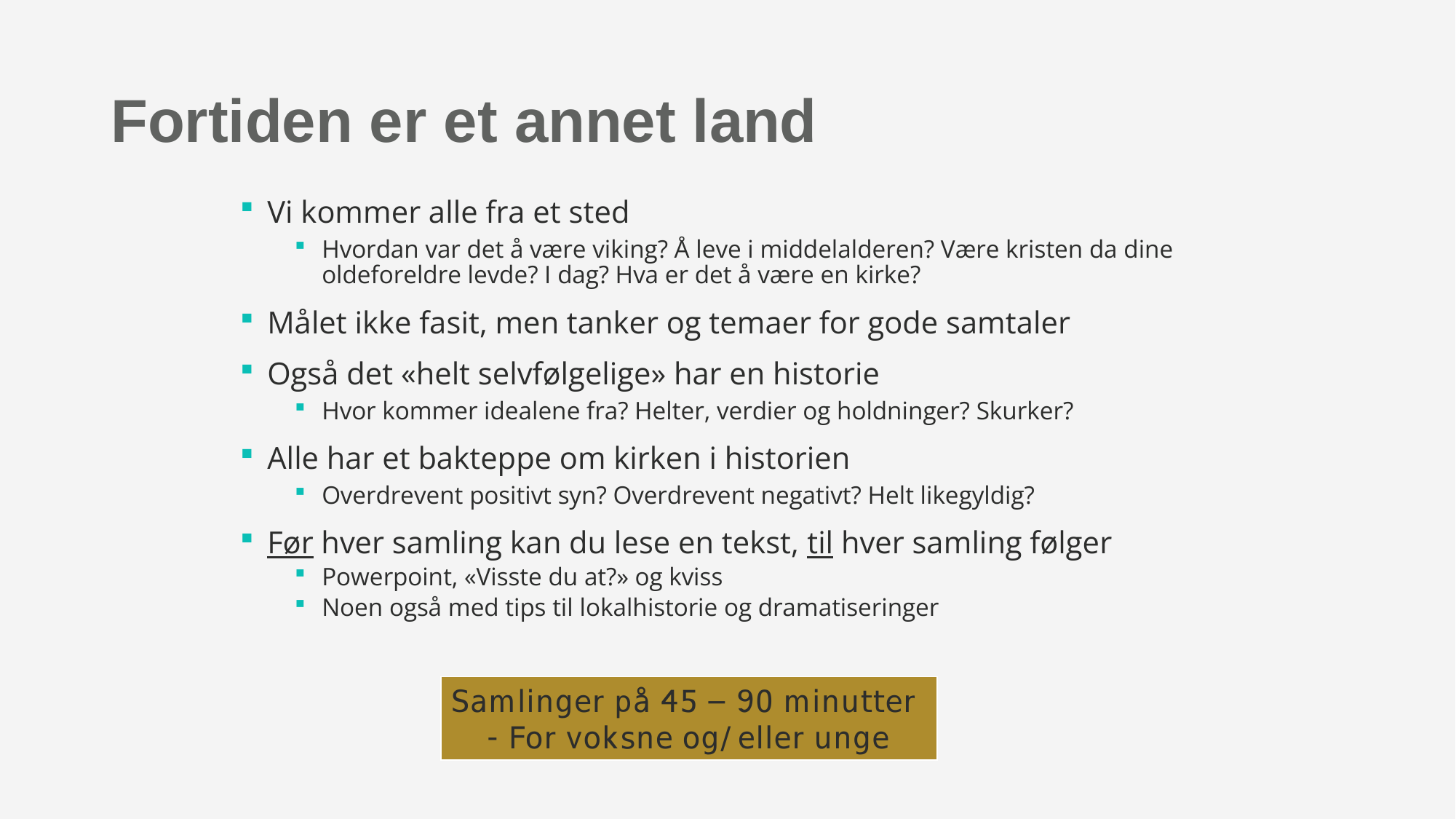

# Fortiden er et annet land
Vi kommer alle fra et sted
Hvordan var det å være viking? Å leve i middelalderen? Være kristen da dine oldeforeldre levde? I dag? Hva er det å være en kirke?
Målet ikke fasit, men tanker og temaer for gode samtaler
Også det «helt selvfølgelige» har en historie
Hvor kommer idealene fra? Helter, verdier og holdninger? Skurker?
Alle har et bakteppe om kirken i historien
Overdrevent positivt syn? Overdrevent negativt? Helt likegyldig?
Før hver samling kan du lese en tekst, til hver samling følger
Powerpoint, «Visste du at?» og kviss
Noen også med tips til lokalhistorie og dramatiseringer
Samlinger på 45 – 90 minutter
- For voksne og/eller unge